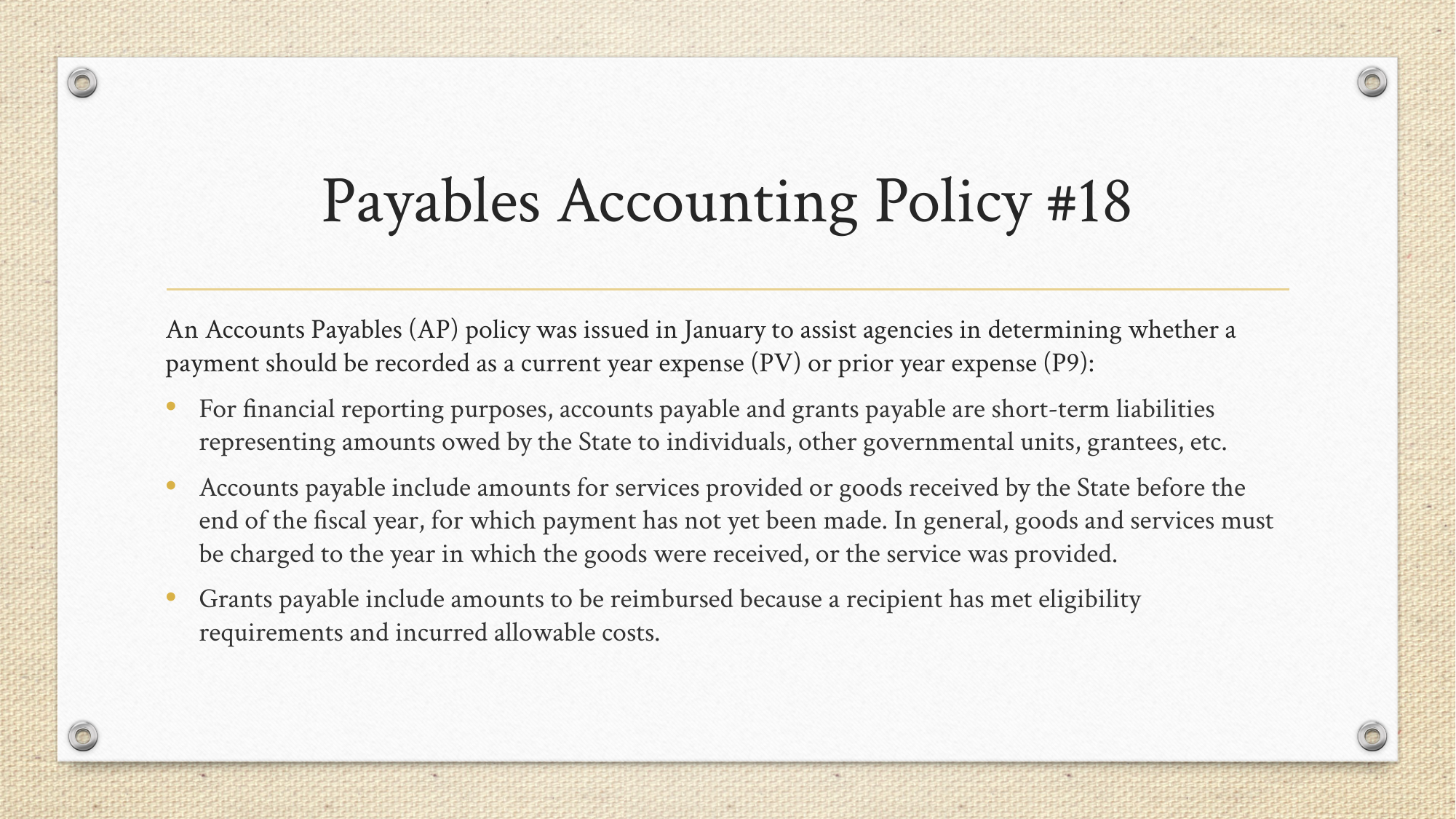

# Payables Accounting Policy #18
An Accounts Payables (AP) policy was issued in January to assist agencies in determining whether a payment should be recorded as a current year expense (PV) or prior year expense (P9):
For financial reporting purposes, accounts payable and grants payable are short-term liabilities representing amounts owed by the State to individuals, other governmental units, grantees, etc.
Accounts payable include amounts for services provided or goods received by the State before the end of the fiscal year, for which payment has not yet been made. In general, goods and services must be charged to the year in which the goods were received, or the service was provided.
Grants payable include amounts to be reimbursed because a recipient has met eligibility requirements and incurred allowable costs.